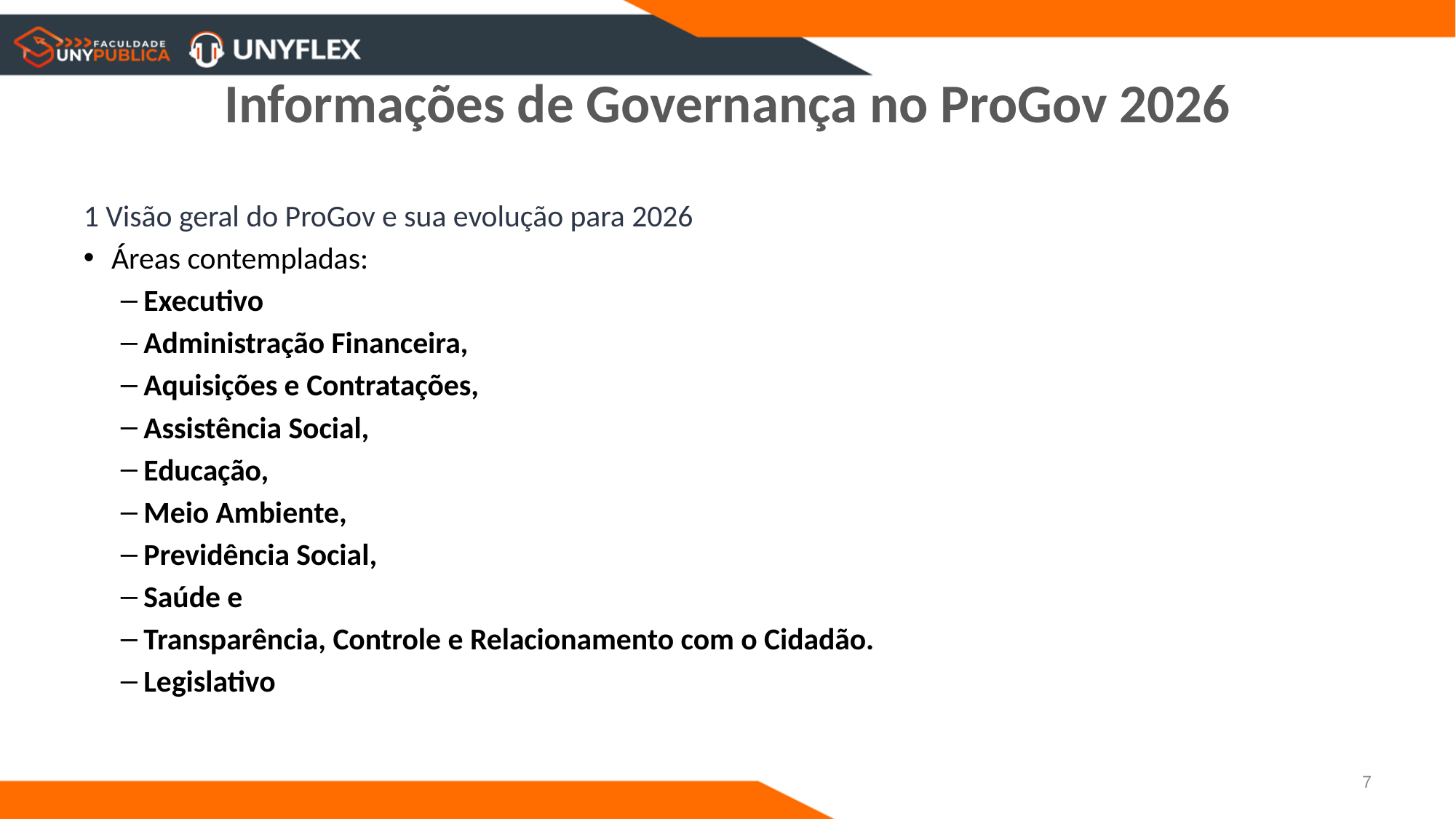

# Informações de Governança no ProGov 2026
1 Visão geral do ProGov e sua evolução para 2026
Áreas contempladas:
Executivo
Administração Financeira,
Aquisições e Contratações,
Assistência Social,
Educação,
Meio Ambiente,
Previdência Social,
Saúde e
Transparência, Controle e Relacionamento com o Cidadão.
Legislativo

7